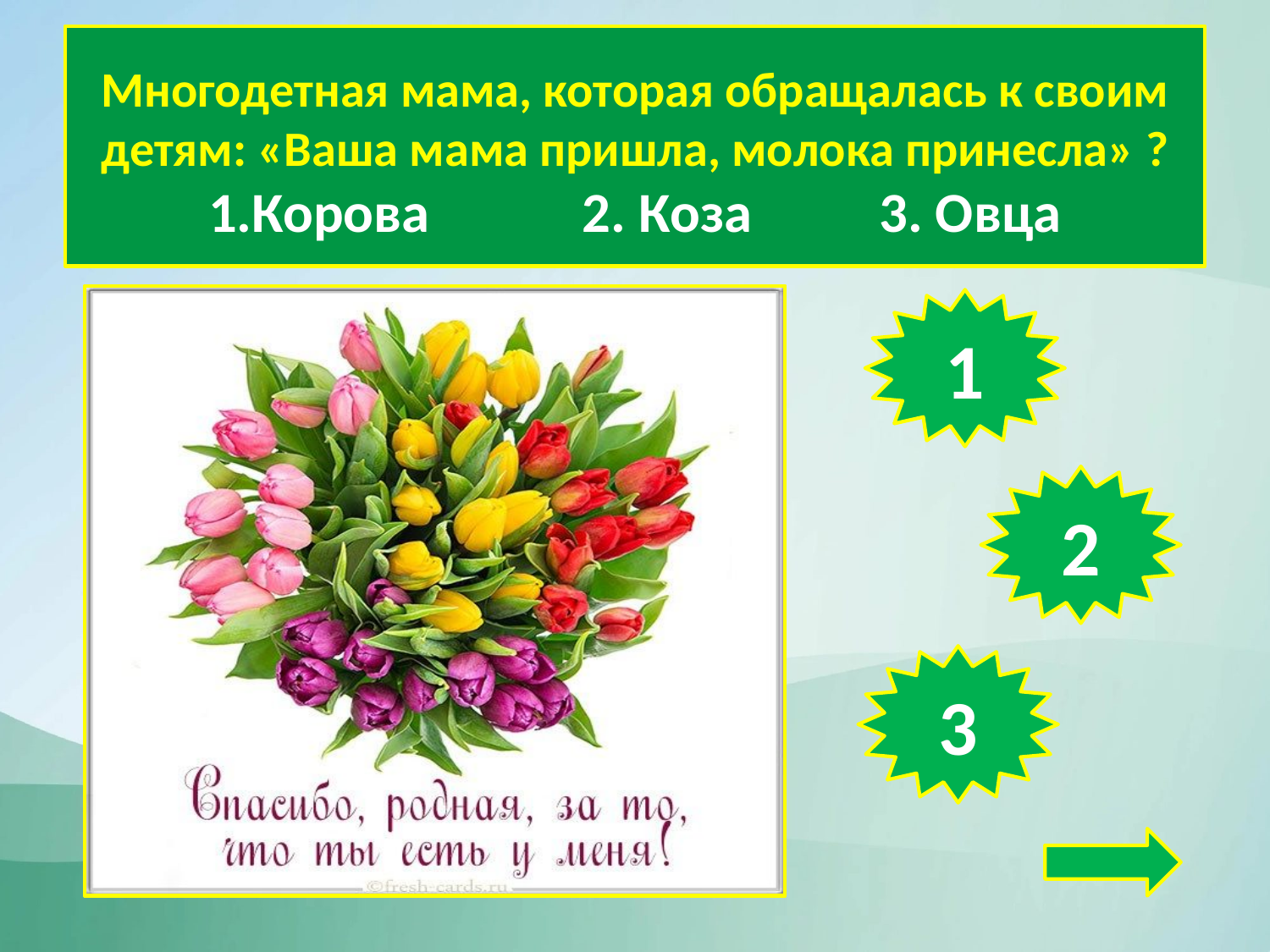

Многодетная мама, которая обращалась к своим детям: «Ваша мама пришла, молока принесла» ?
1.Корова            2. Коза          3. Овца

1
2
3